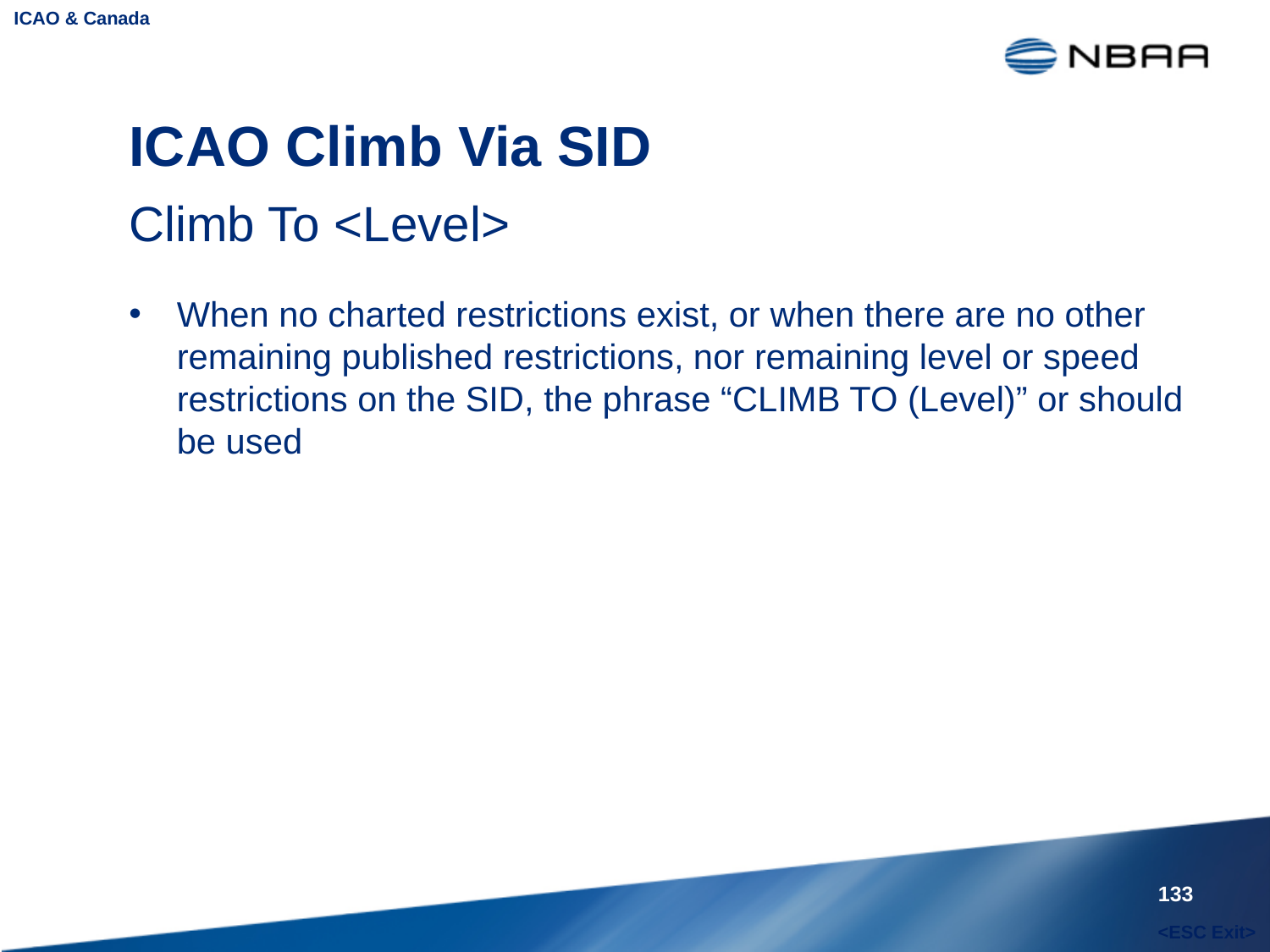

ICAO & Canada
# ICAO Climb Via SID
Climb To <Level>
When no charted restrictions exist, or when there are no other remaining published restrictions, nor remaining level or speed restrictions on the SID, the phrase “CLIMB TO (Level)” or should be used

133
<ESC Exit>